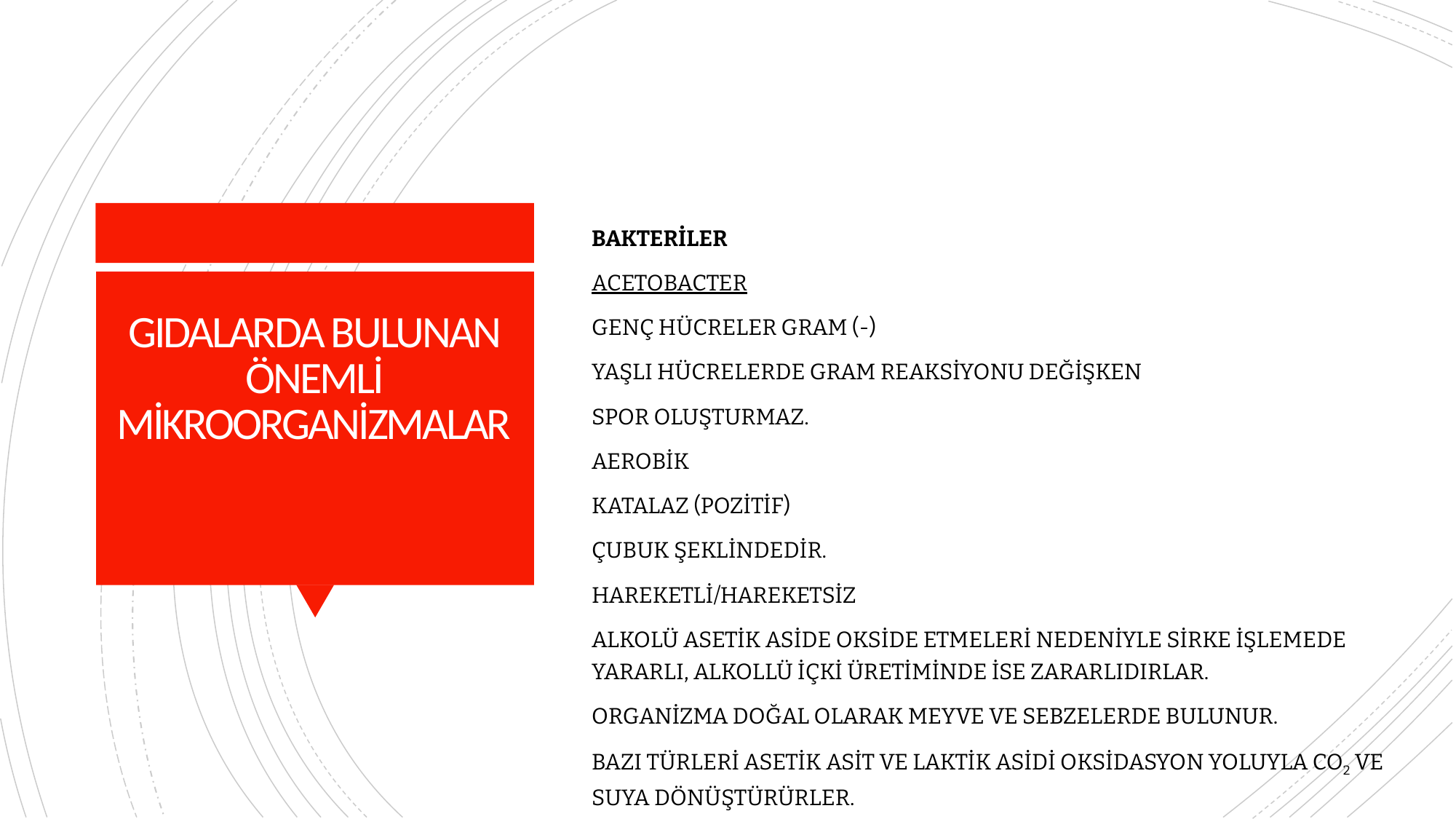

BAKTERİLER
ACETOBACTER
GENÇ HÜCRELER GRAM (-)
YAŞLI HÜCRELERDE GRAM REAKSİYONU DEĞİŞKEN
SPOR OLUŞTURMAZ.
AEROBİK
KATALAZ (POZİTİF)
ÇUBUK ŞEKLİNDEDİR.
HAREKETLİ/HAREKETSİZ
ALKOLÜ ASETİK ASİDE OKSİDE ETMELERİ NEDENİYLE SİRKE İŞLEMEDE YARARLI, ALKOLLÜ İÇKİ ÜRETİMİNDE İSE ZARARLIDIRLAR.
ORGANİZMA DOĞAL OLARAK MEYVE VE SEBZELERDE BULUNUR.
BAZI TÜRLERİ ASETİK ASİT VE LAKTİK ASİDİ OKSİDASYON YOLUYLA CO2 VE SUYA DÖNÜŞTÜRÜRLER.
ACETOBACTER XYLİNUM GİBİ AŞIRI DERECEDE MUKOZ OLUŞTURAN BAZI TÜRLERİ SİRKE ÜRETİMİNDE ÜREMEYE BAŞLAYARAK SİRKE JENERATÖRLERİNİN TIKANMASINA YOL AÇARLAR.

# GIDALARDA BULUNAN ÖNEMLİ MİKROORGANİZMALAR